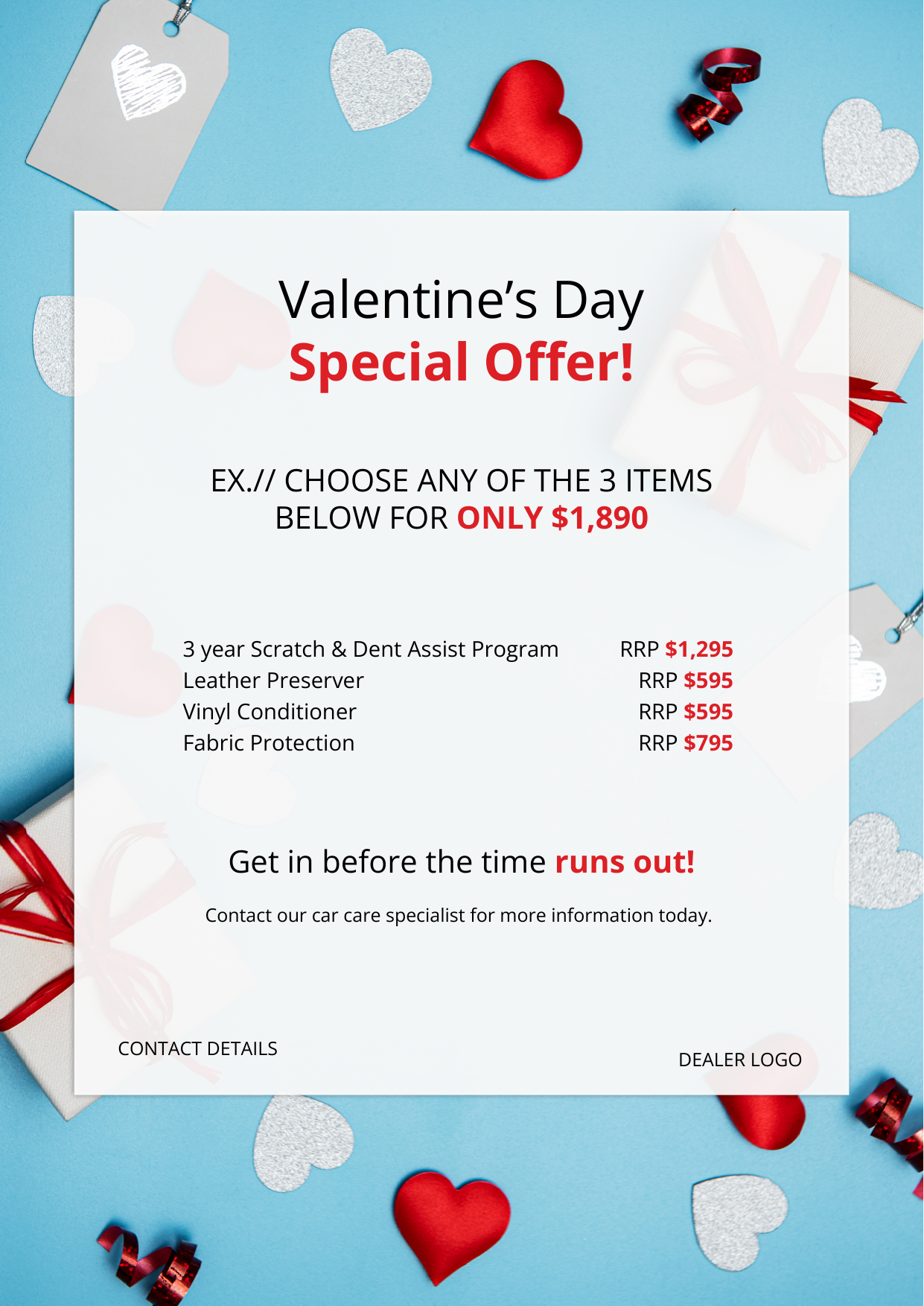

Valentine’s Day Special Offer!
EX.// CHOOSE ANY OF THE 3 ITEMS BELOW FOR ONLY $1,890
3 year Scratch & Dent Assist Program
Leather Preserver
Vinyl Conditioner
Fabric Protection
RRP $1,295
RRP $595
RRP $595
RRP $795
Get in before the time runs out!
Contact our car care specialist for more information today.
CONTACT DETAILS
DEALER LOGO